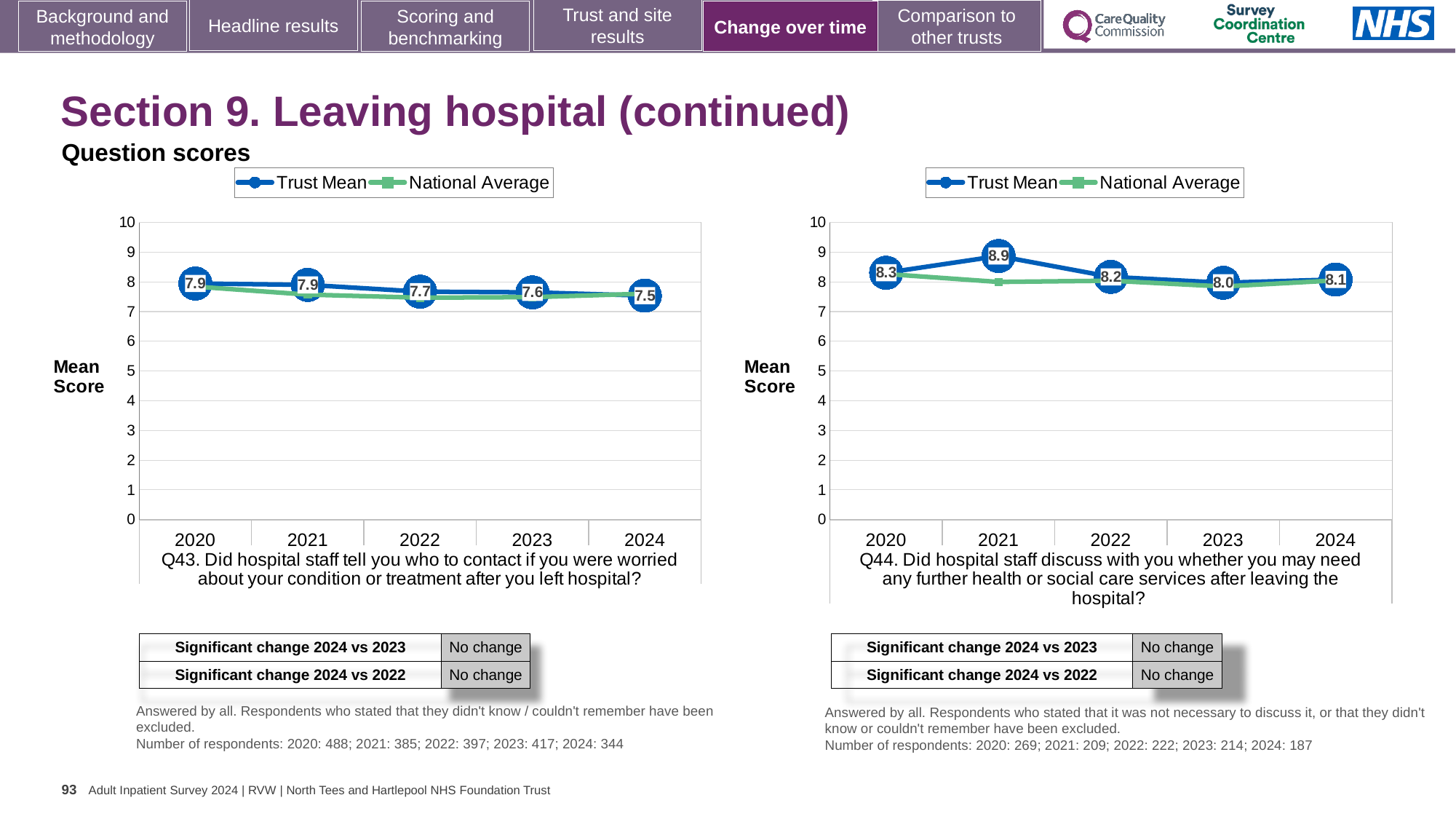

# Section 9. Leaving hospital (continued)
Question scores

### Chart

| Category | Trust Mean | National Average |
|---|---|---|
| 2020 | 7.946781918369382 | 7.842857855755162 |
| 2021 | 7.900158670432431 | 7.571455179806431 |
| 2022 | 7.671622315545429 | 7.468903342799158 |
| 2023 | 7.648634506253516 | 7.486812202116242 |
| 2024 | 7.53810604254748 | 7.603315693906589 |

### Chart

| Category | Trust Mean | National Average |
|---|---|---|
| 2020 | 8.308433752445218 | 8.265810726494152 |
| 2021 | 8.871023778649072 | 7.99907368534647 |
| 2022 | 8.168972949152087 | 8.040056053595018 |
| 2023 | 7.971526378901024 | 7.845326529544409 |
| 2024 | 8.08061489510869 | 8.050597128360762 |
| Significant change 2024 vs 2023 | No change |
| --- | --- |
| Significant change 2024 vs 2022 | No change |
| Significant change 2024 vs 2023 | No change |
| --- | --- |
| Significant change 2024 vs 2022 | No change |
Answered by all. Respondents who stated that they didn't know / couldn't remember have been excluded.
Number of respondents: 2020: 488; 2021: 385; 2022: 397; 2023: 417; 2024: 344

Answered by all. Respondents who stated that it was not necessary to discuss it, or that they didn't know or couldn't remember have been excluded.
Number of respondents: 2020: 269; 2021: 209; 2022: 222; 2023: 214; 2024: 187
93